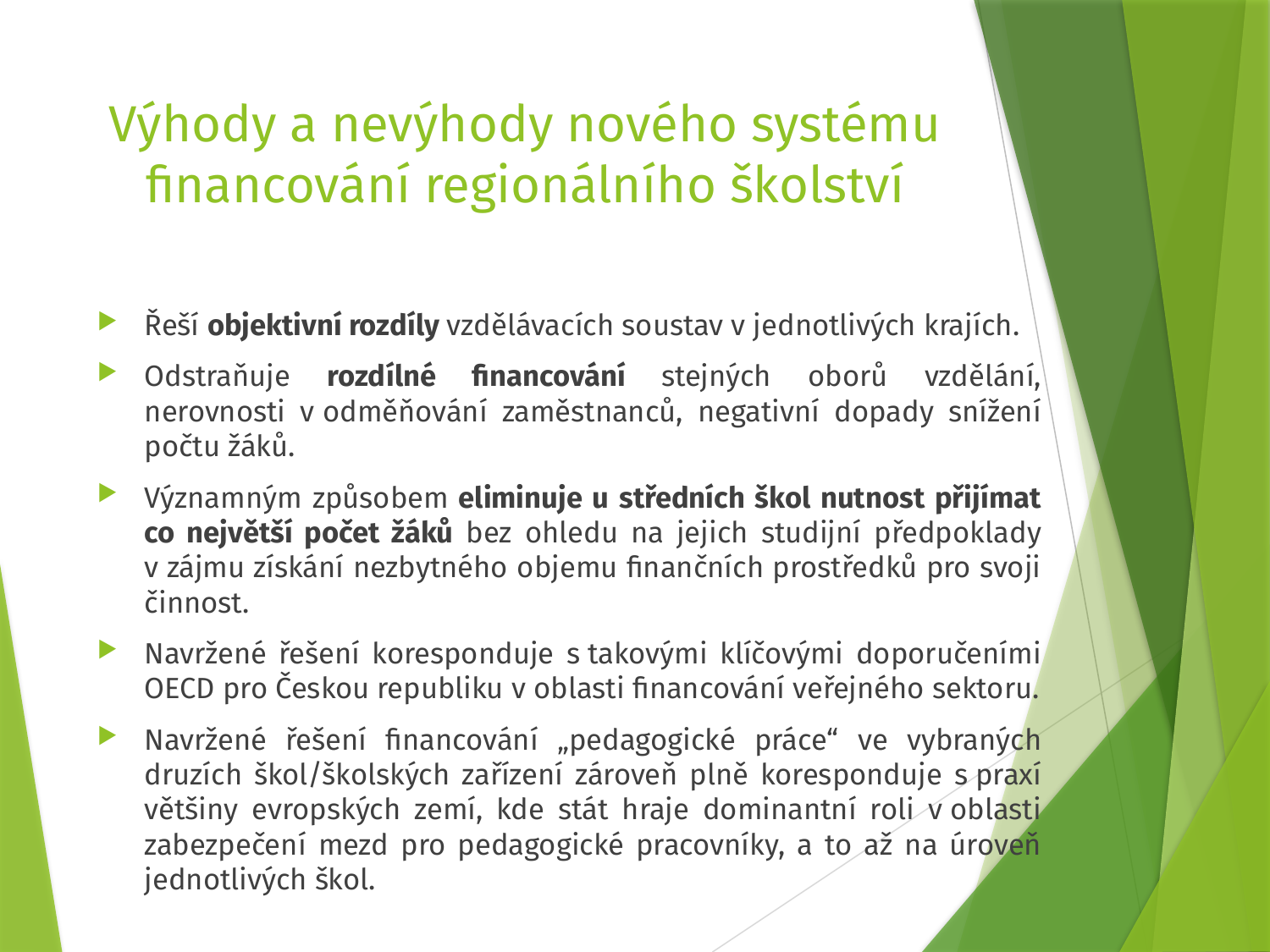

# Výhody a nevýhody nového systému financování regionálního školství
Řeší objektivní rozdíly vzdělávacích soustav v jednotlivých krajích.
Odstraňuje rozdílné financování stejných oborů vzdělání, nerovnosti v odměňování zaměstnanců, negativní dopady snížení počtu žáků.
Významným způsobem eliminuje u středních škol nutnost přijímat co největší počet žáků bez ohledu na jejich studijní předpoklady v zájmu získání nezbytného objemu finančních prostředků pro svoji činnost.
Navržené řešení koresponduje s takovými klíčovými doporučeními OECD pro Českou republiku v oblasti financování veřejného sektoru.
Navržené řešení financování „pedagogické práce“ ve vybraných druzích škol/školských zařízení zároveň plně koresponduje s praxí většiny evropských zemí, kde stát hraje dominantní roli v oblasti zabezpečení mezd pro pedagogické pracovníky, a to až na úroveň jednotlivých škol.